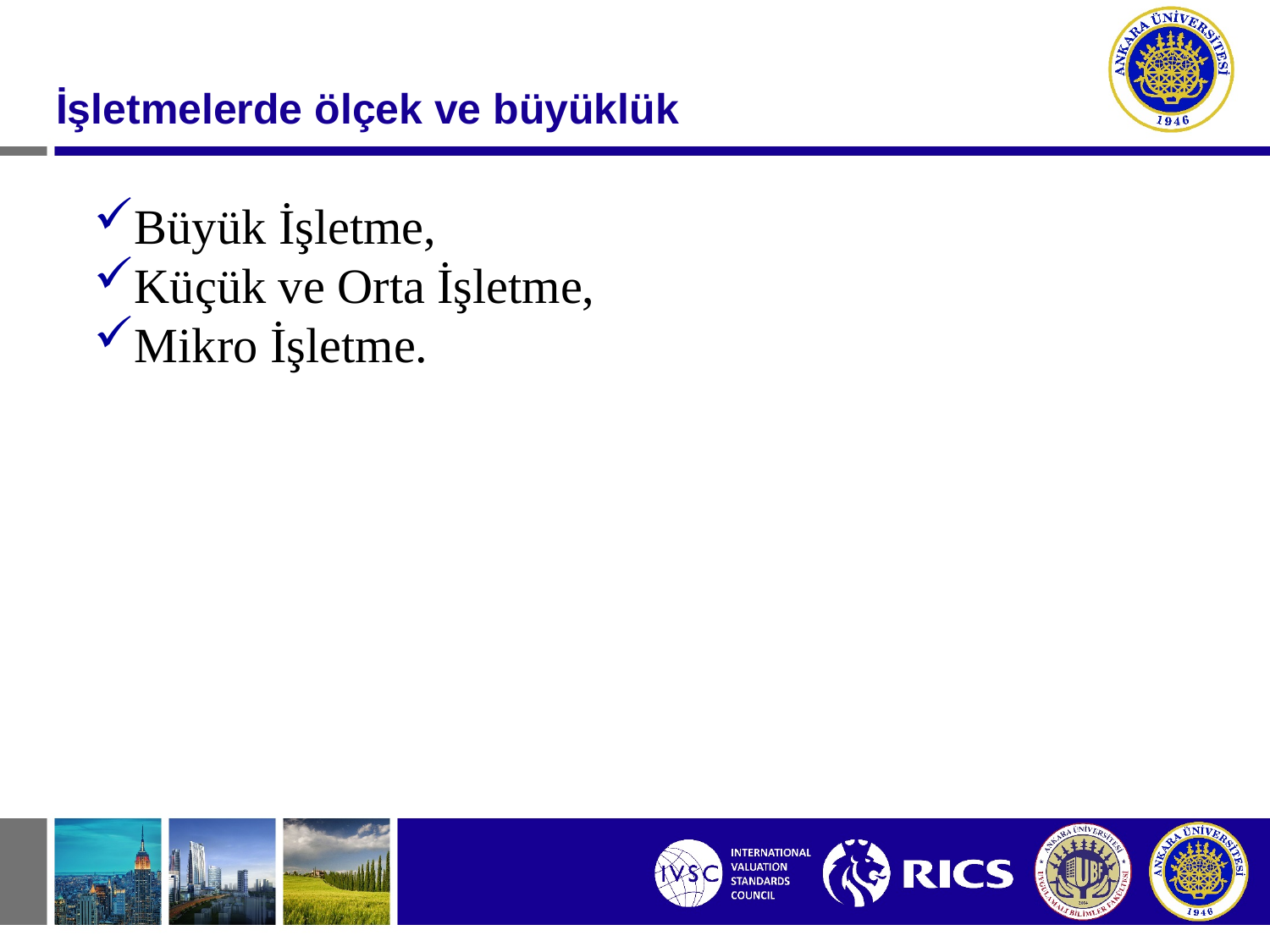

#
İşletmelerde ölçek ve büyüklük
Büyük İşletme,
Küçük ve Orta İşletme,
Mikro İşletme.